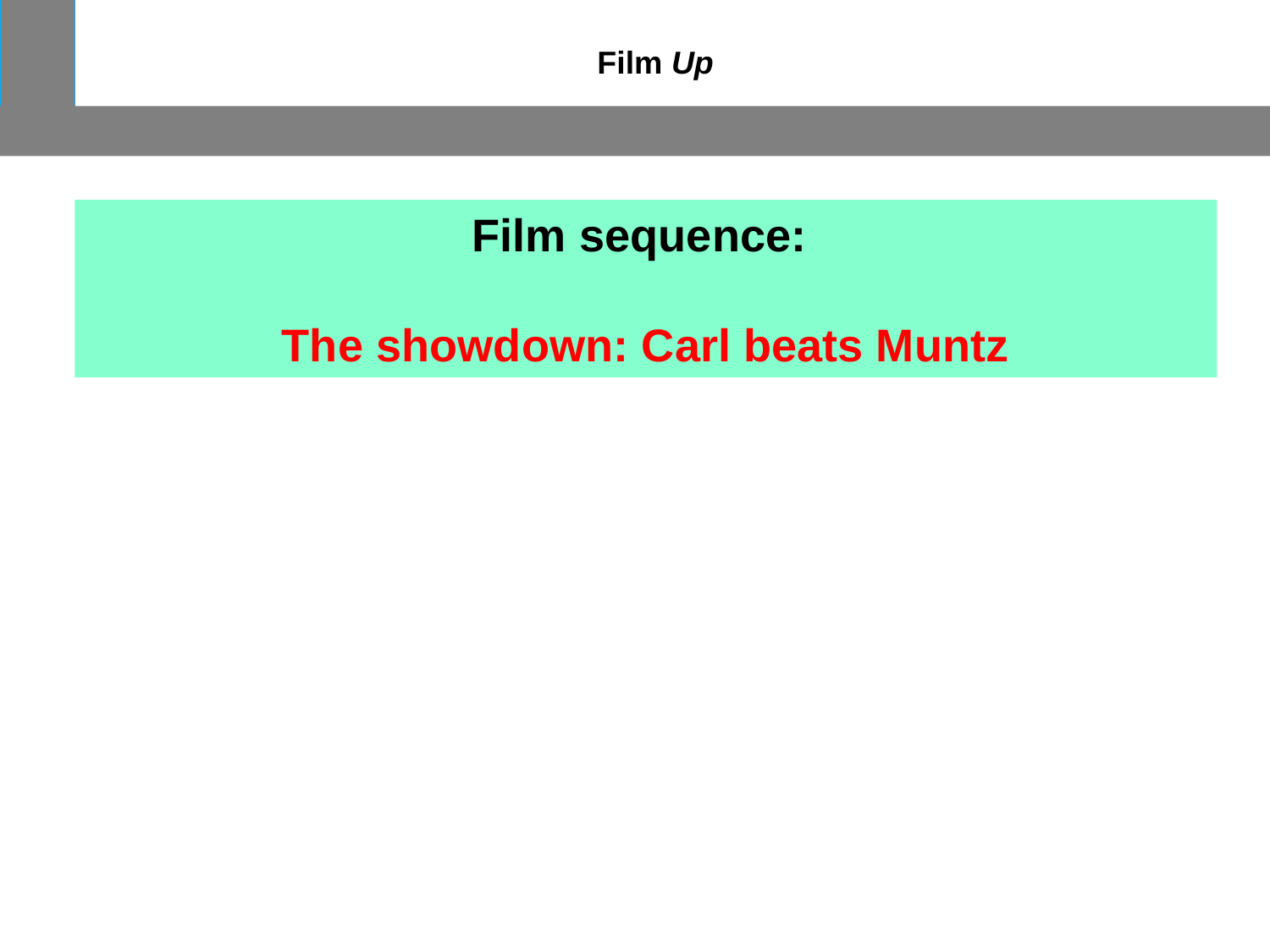

Film Up

Film sequence:

The showdown: Carl beats Muntz